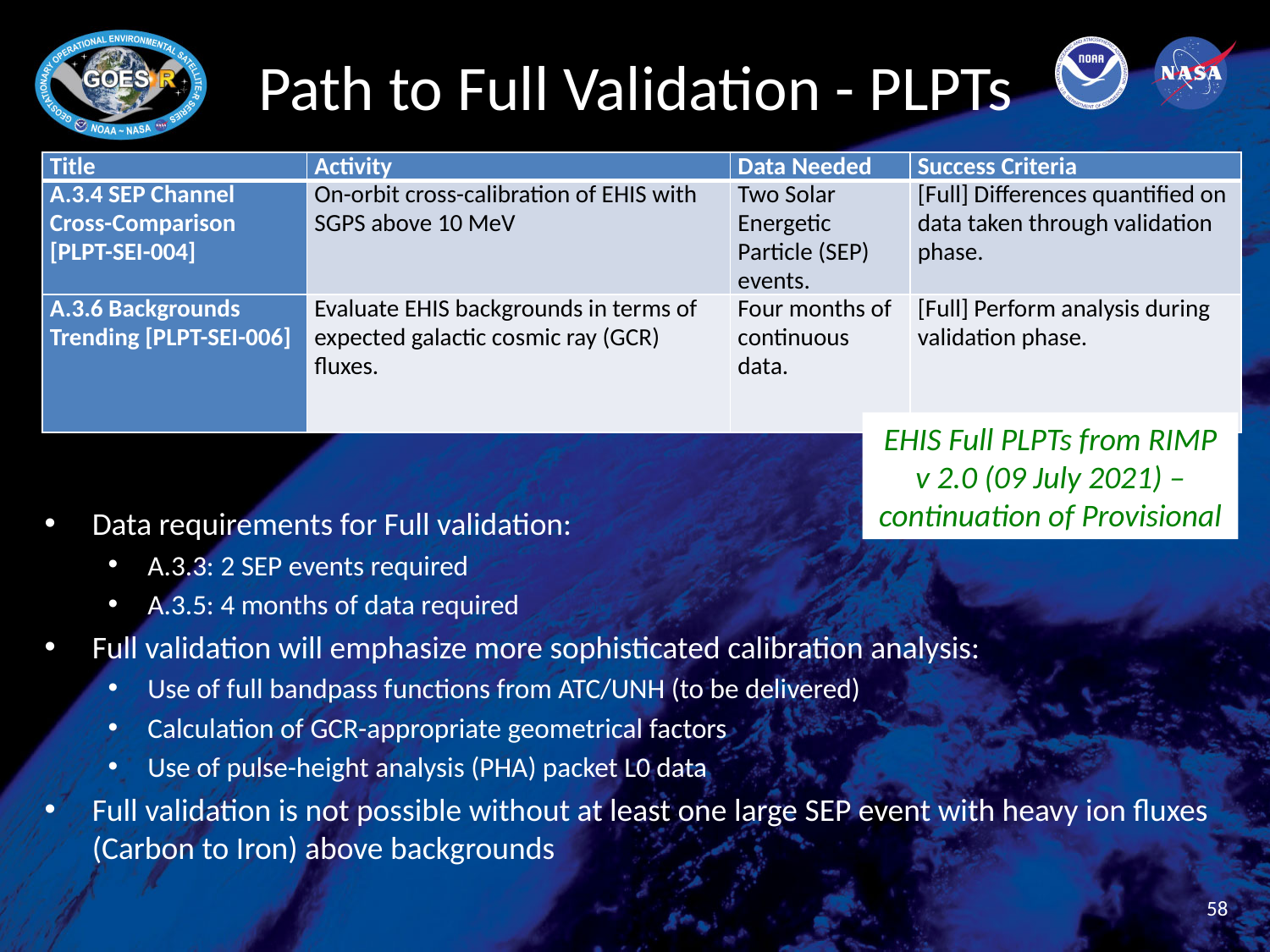

# Path to Full Validation - PLPTs
| Title | Activity | Data Needed | Success Criteria |
| --- | --- | --- | --- |
| A.3.4 SEP Channel Cross-Comparison [PLPT-SEI-004] | On-orbit cross-calibration of EHIS with SGPS above 10 MeV | Two Solar Energetic Particle (SEP) events. | [Full] Differences quantified on data taken through validation phase. |
| A.3.6 Backgrounds Trending [PLPT-SEI-006] | Evaluate EHIS backgrounds in terms of expected galactic cosmic ray (GCR) fluxes. | Four months of continuous data. | [Full] Perform analysis during validation phase. |
EHIS Full PLPTs from RIMP v 2.0 (09 July 2021) – continuation of Provisional
Data requirements for Full validation:
A.3.3: 2 SEP events required
A.3.5: 4 months of data required
Full validation will emphasize more sophisticated calibration analysis:
Use of full bandpass functions from ATC/UNH (to be delivered)
Calculation of GCR-appropriate geometrical factors
Use of pulse-height analysis (PHA) packet L0 data
Full validation is not possible without at least one large SEP event with heavy ion fluxes (Carbon to Iron) above backgrounds
58